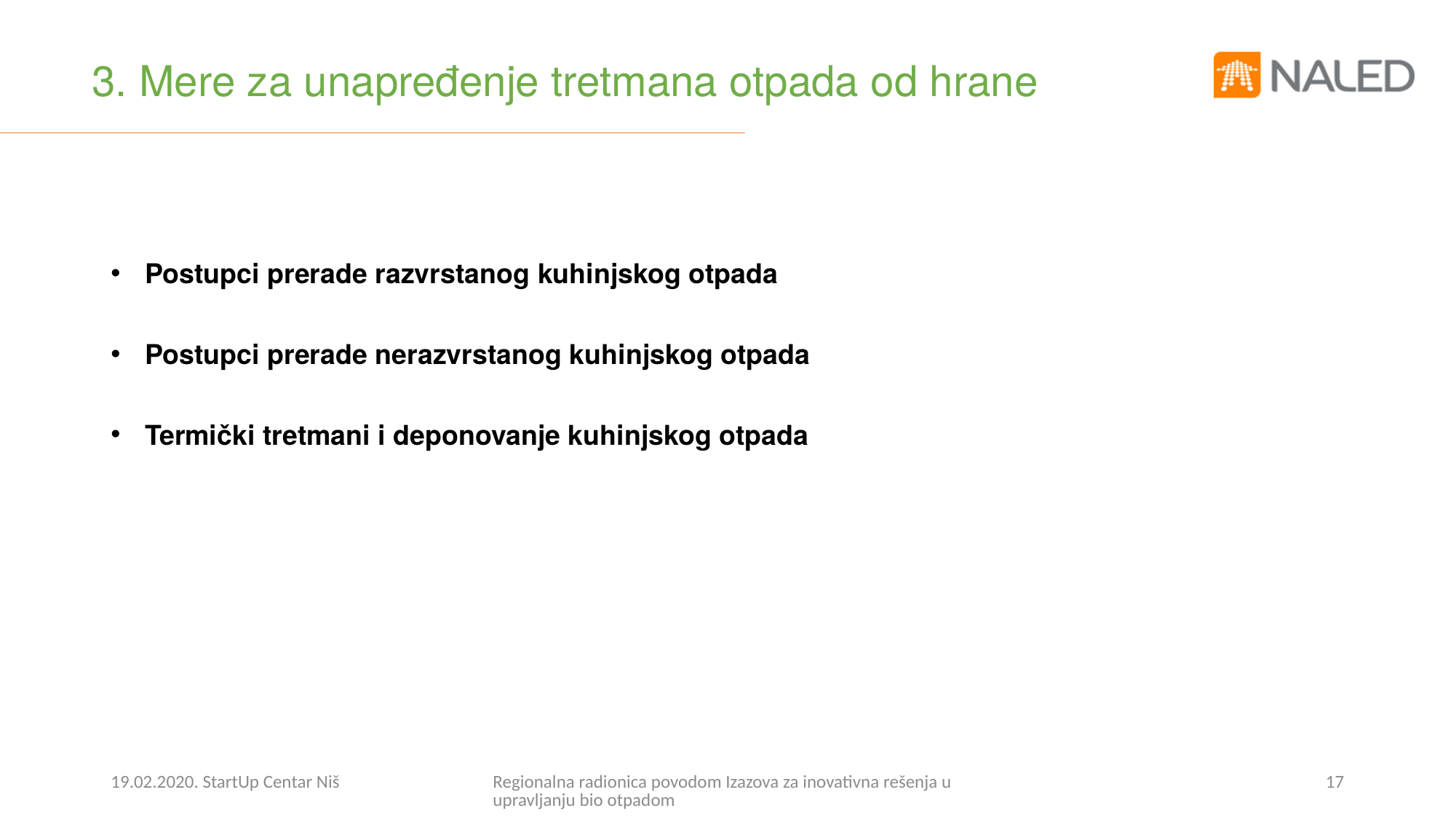

# 3. Mere za unapređenje tretmana otpada od hrane
Postupci prerade razvrstanog kuhinjskog otpada
Postupci prerade nerazvrstanog kuhinjskog otpada
Termički tretmani i deponovanje kuhinjskog otpada

19.02.2020. StartUp Centar Niš
Regionalna radionica povodom Izazova za inovativna rešenja u upravljanju bio otpadom
17